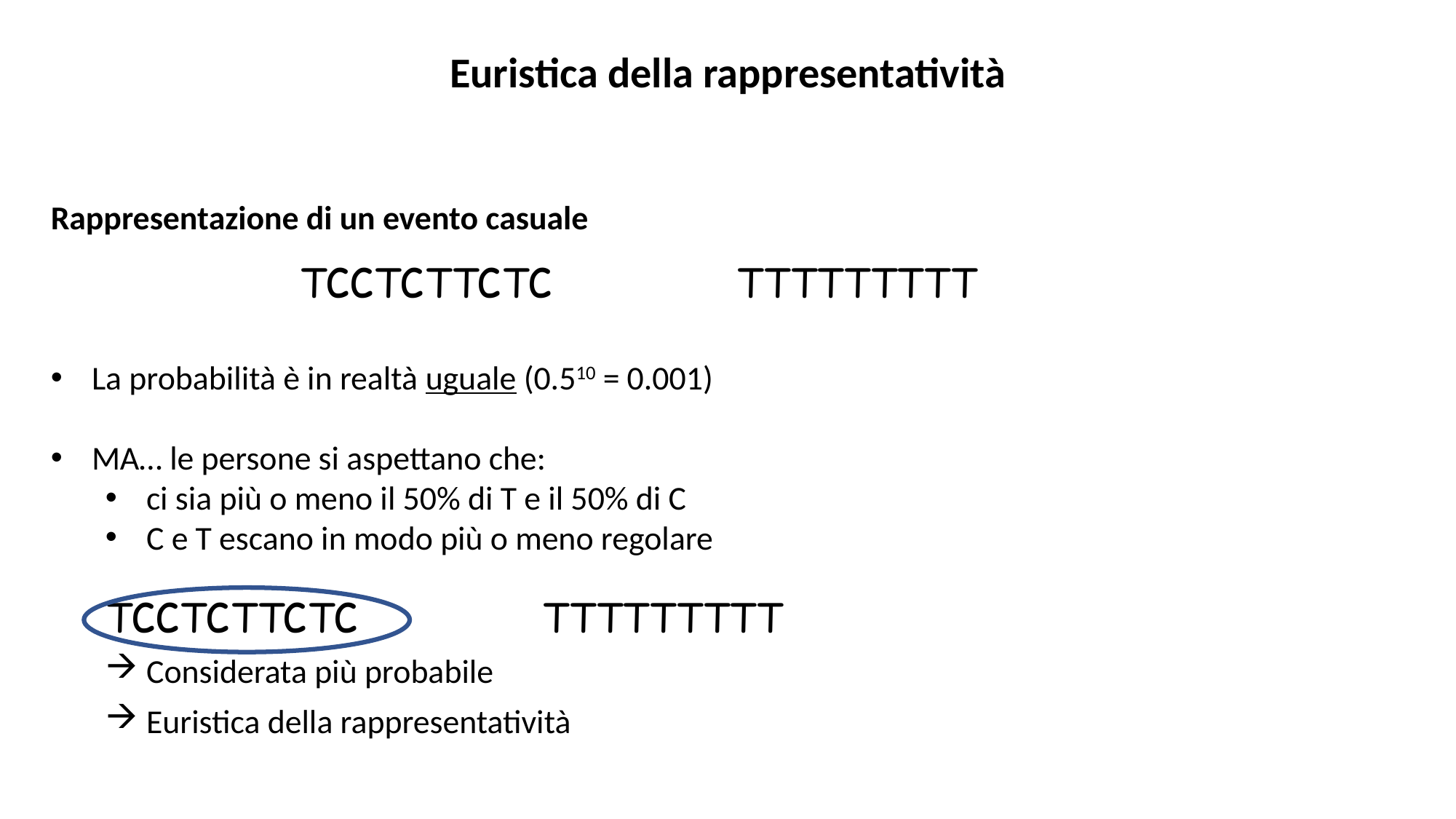

Euristica della rappresentatività

Rappresentazione di un evento casuale

La probabilità è in realtà uguale (0.510 = 0.001)

MA… le persone si aspettano che:
ci sia più o meno il 50% di T e il 50% di C
C e T escano in modo più o meno regolare

TCCTCTTCTC		TTTTTTTTT
TCCTCTTCTC		TTTTTTTTT
Considerata più probabile
Euristica della rappresentatività